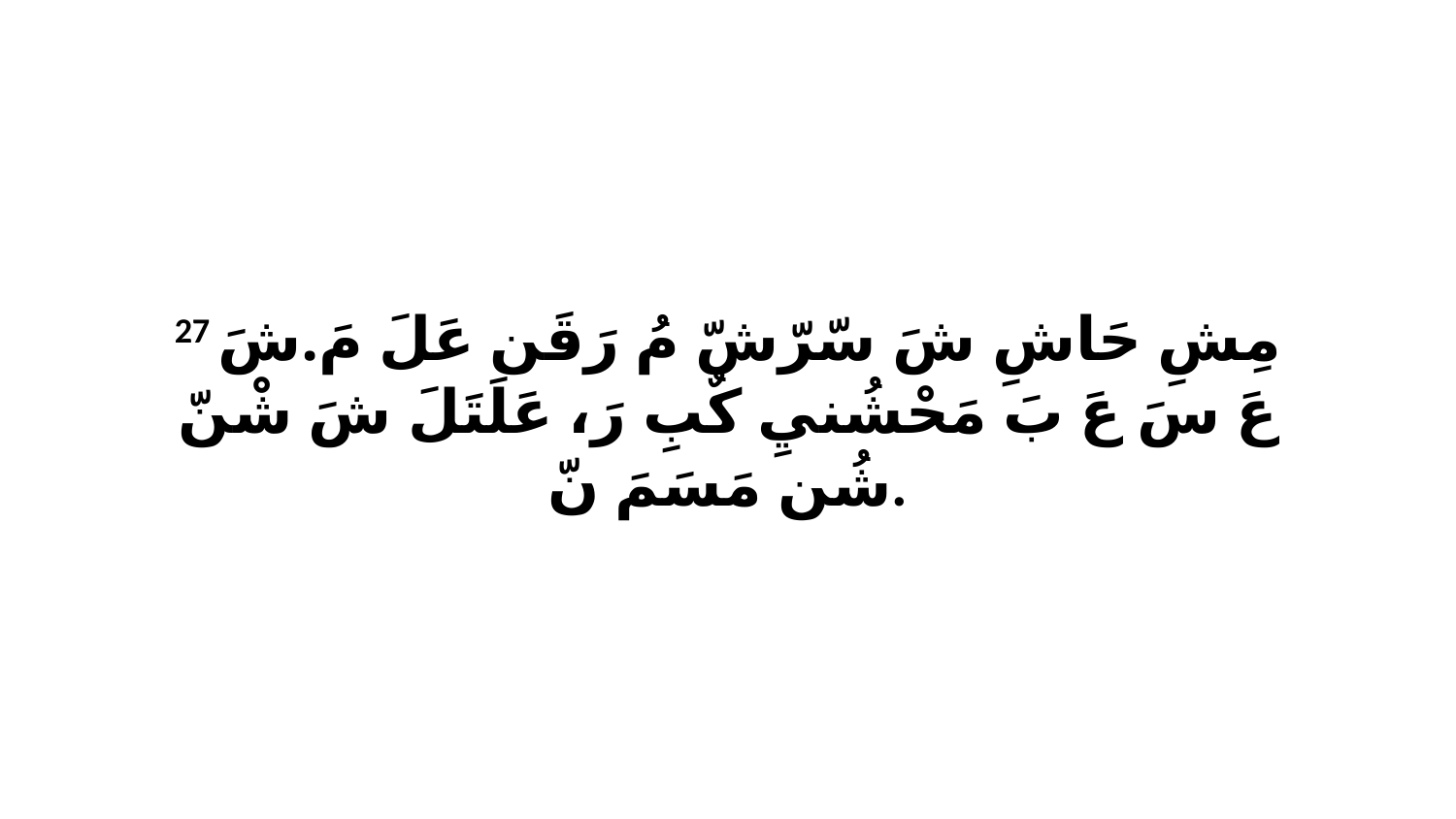

27 مِشِ حَاشِ شَ سّرّشّ مُ رَقَن عَلَ مَ.شَ عَ سَ عَ بَ مَحْشُنيِ كٌبِ رَ، عَلَتَلَ شَ شْنّ شُن مَسَمَ نّ.